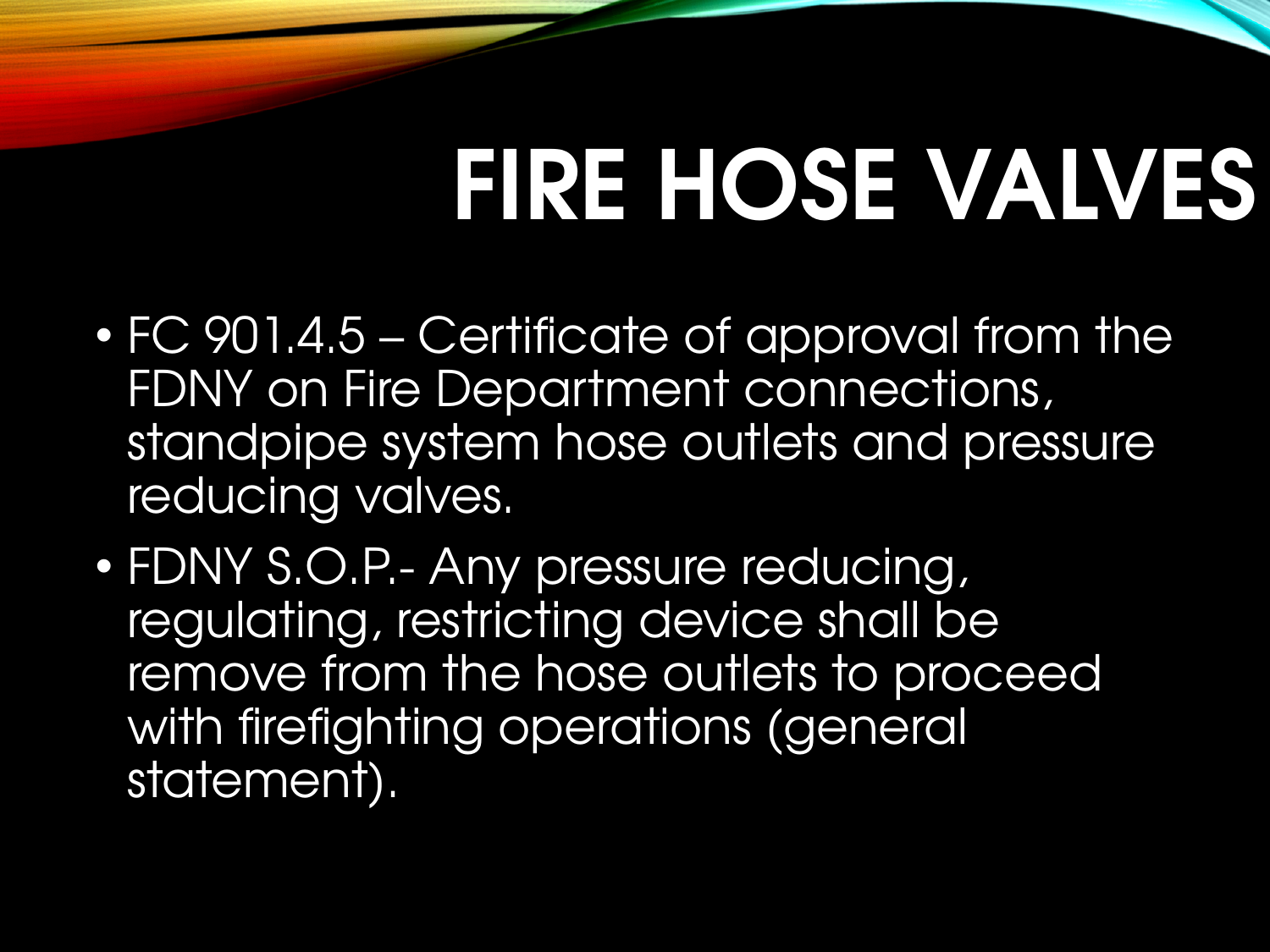

# Fire Hose Valves
FC 901.4.5 – Certificate of approval from the FDNY on Fire Department connections, standpipe system hose outlets and pressure reducing valves.
FDNY S.O.P.- Any pressure reducing, regulating, restricting device shall be remove from the hose outlets to proceed with firefighting operations (general statement).